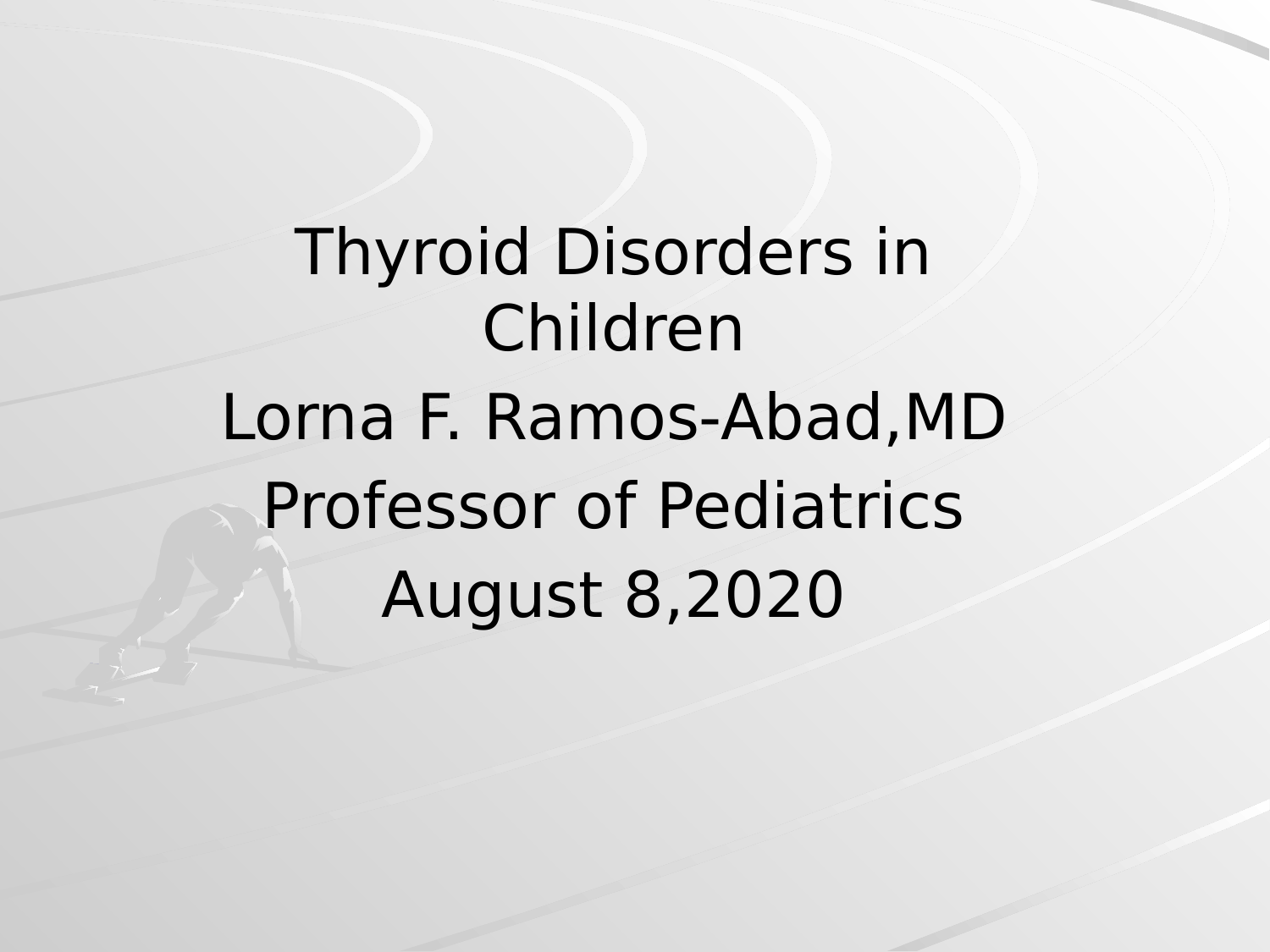

Thyroid Disorders in Children
Lorna F. Ramos-Abad,MD
Professor of Pediatrics
August 8,2020